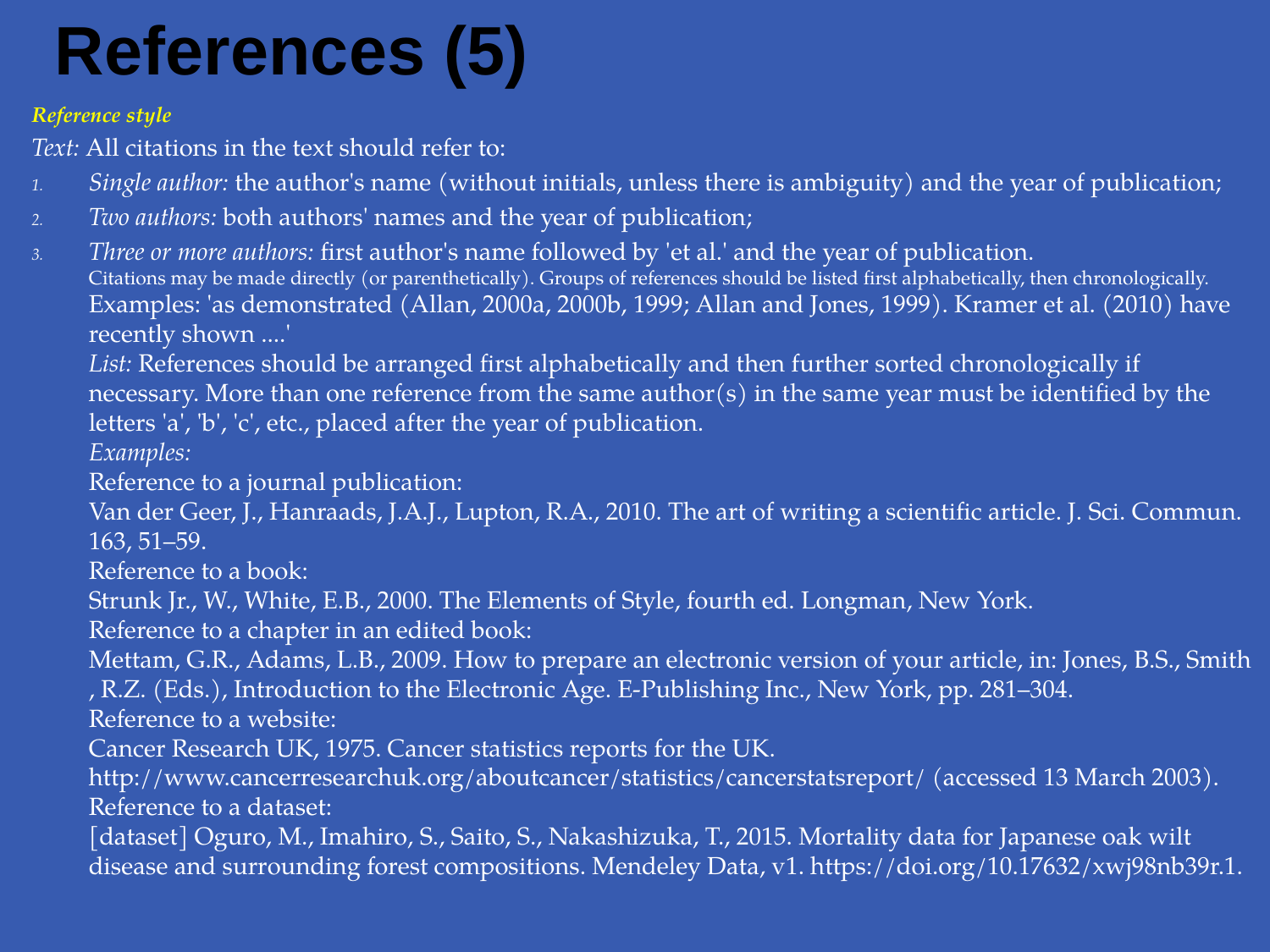

# References (5)
Reference style
Text: All citations in the text should refer to:
Single author: the author's name (without initials, unless there is ambiguity) and the year of publication;
Two authors: both authors' names and the year of publication;
Three or more authors: first author's name followed by 'et al.' and the year of publication.
Citations may be made directly (or parenthetically). Groups of references should be listed first alphabetically, then chronologically.
Examples: 'as demonstrated (Allan, 2000a, 2000b, 1999; Allan and Jones, 1999). Kramer et al. (2010) have recently shown ....'
List: References should be arranged first alphabetically and then further sorted chronologically if necessary. More than one reference from the same author(s) in the same year must be identified by the letters 'a', 'b', 'c', etc., placed after the year of publication.
Examples:
Reference to a journal publication:
Van der Geer, J., Hanraads, J.A.J., Lupton, R.A., 2010. The art of writing a scientific article. J. Sci. Commun. 163, 51–59.
Reference to a book:
Strunk Jr., W., White, E.B., 2000. The Elements of Style, fourth ed. Longman, New York.
Reference to a chapter in an edited book:
Mettam, G.R., Adams, L.B., 2009. How to prepare an electronic version of your article, in: Jones, B.S., Smith , R.Z. (Eds.), Introduction to the Electronic Age. E-Publishing Inc., New York, pp. 281–304.
Reference to a website:
Cancer Research UK, 1975. Cancer statistics reports for the UK. http://www.cancerresearchuk.org/aboutcancer/statistics/cancerstatsreport/ (accessed 13 March 2003).
Reference to a dataset:
[dataset] Oguro, M., Imahiro, S., Saito, S., Nakashizuka, T., 2015. Mortality data for Japanese oak wilt disease and surrounding forest compositions. Mendeley Data, v1. https://doi.org/10.17632/xwj98nb39r.1.